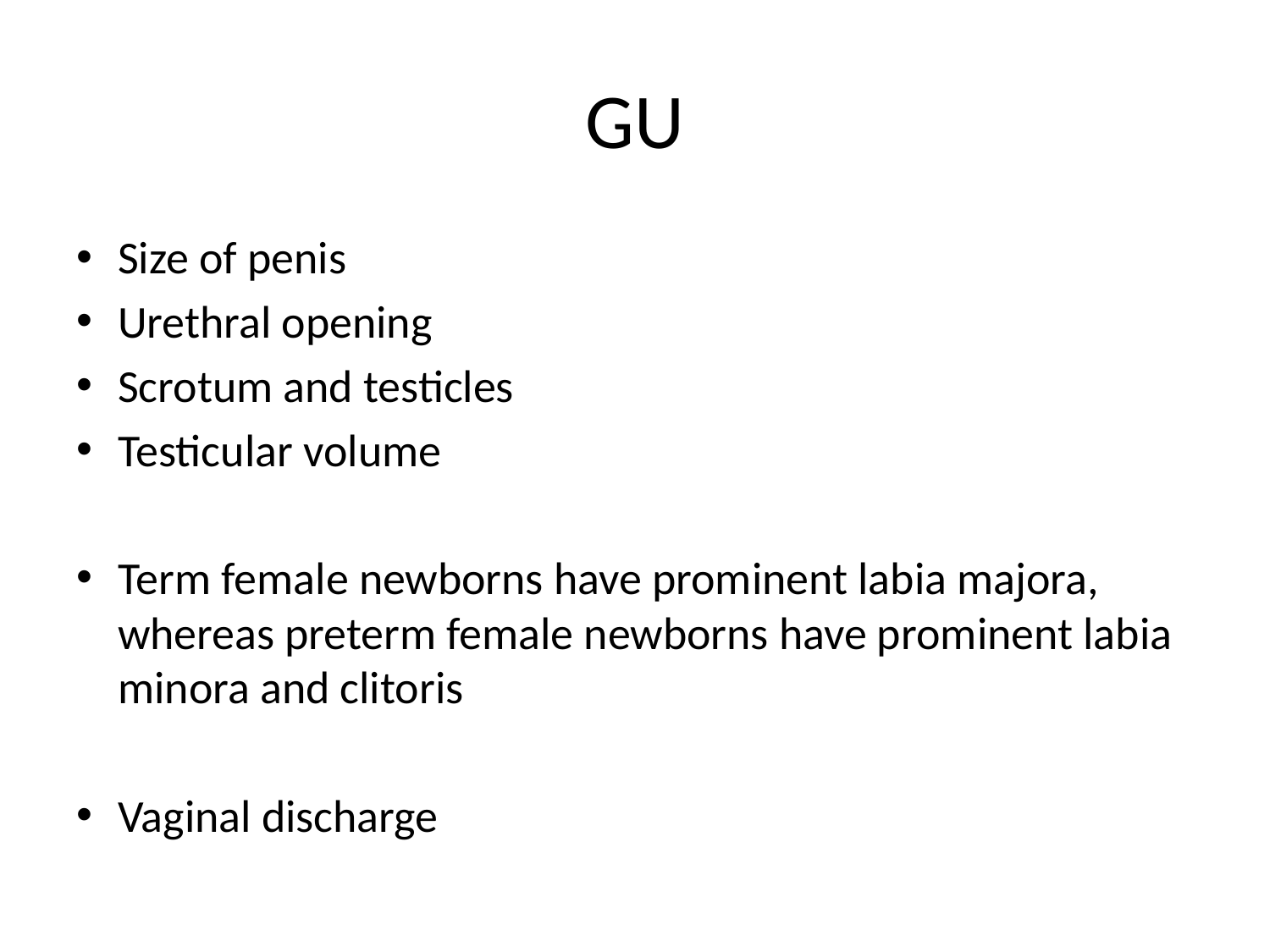

# GU
Size of penis
Urethral opening
Scrotum and testicles
Testicular volume

Term female newborns have prominent labia majora, whereas preterm female newborns have prominent labia minora and clitoris

Vaginal discharge